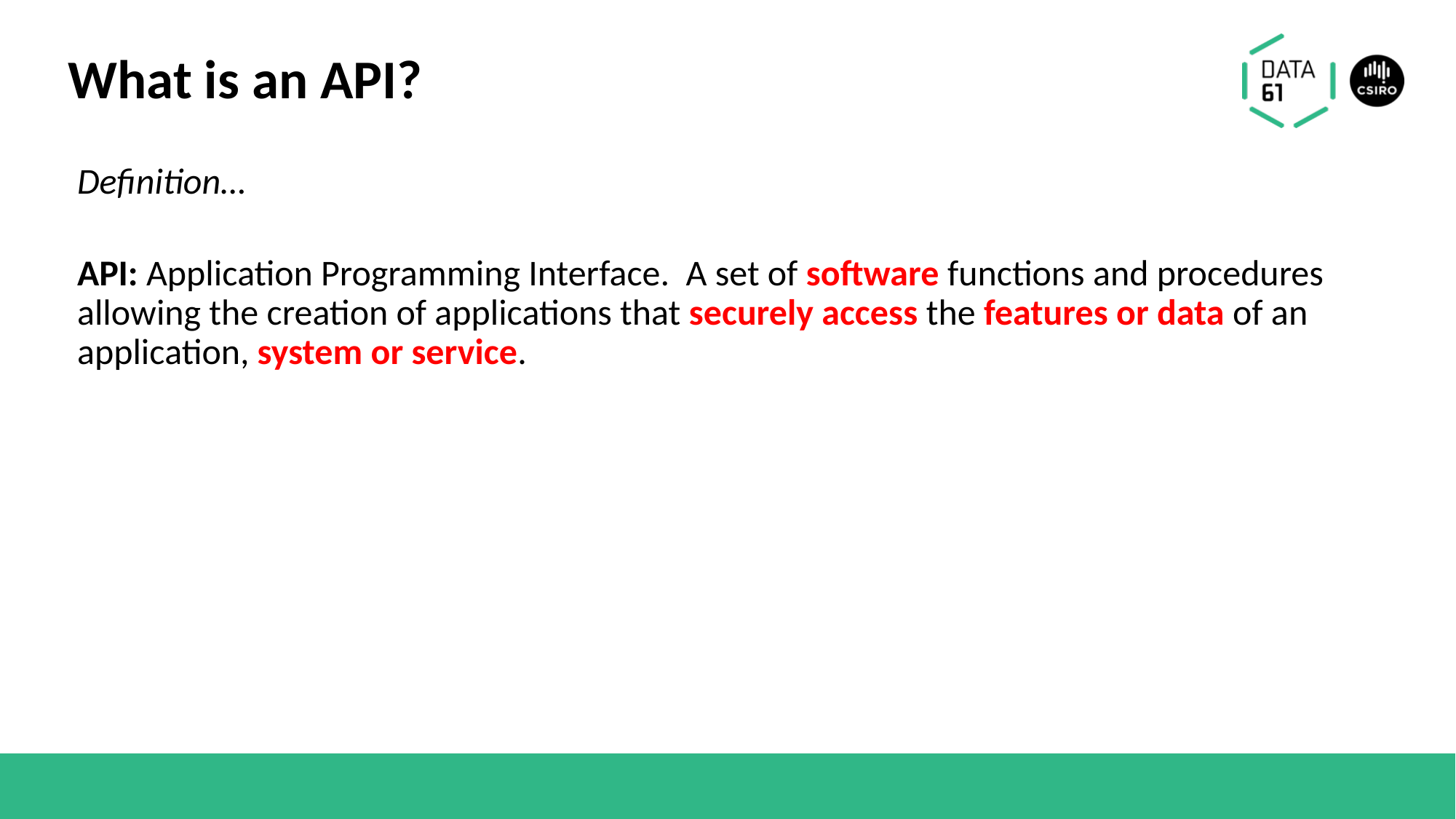

# What is an API?
Definition…
API: Application Programming Interface.  A set of software functions and procedures allowing the creation of applications that securely access the features or data of an application, system or service.